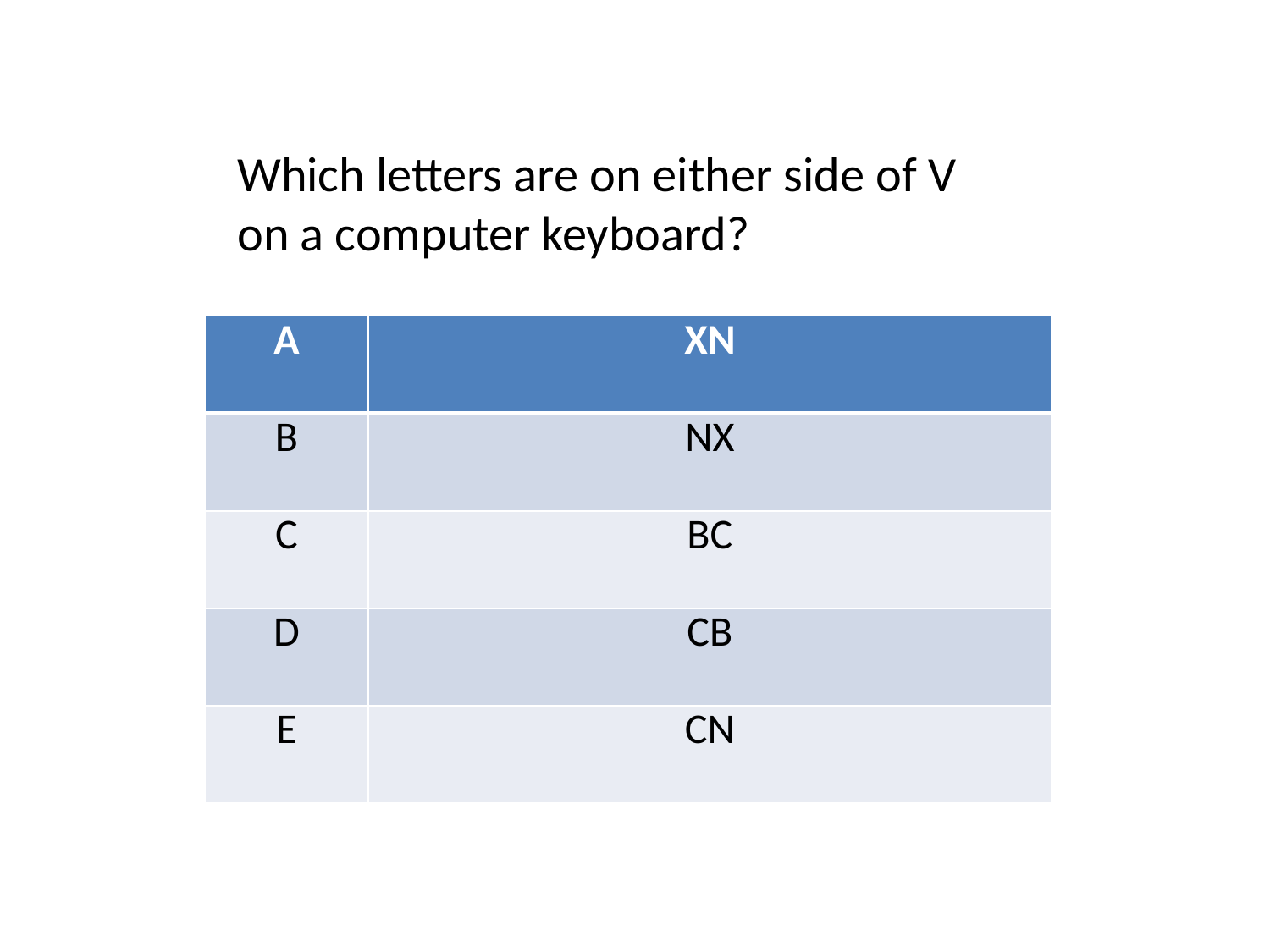

Which letters are on either side of V on a computer keyboard?
| A | XN |
| --- | --- |
| B | NX |
| C | BC |
| D | CB |
| E | CN |